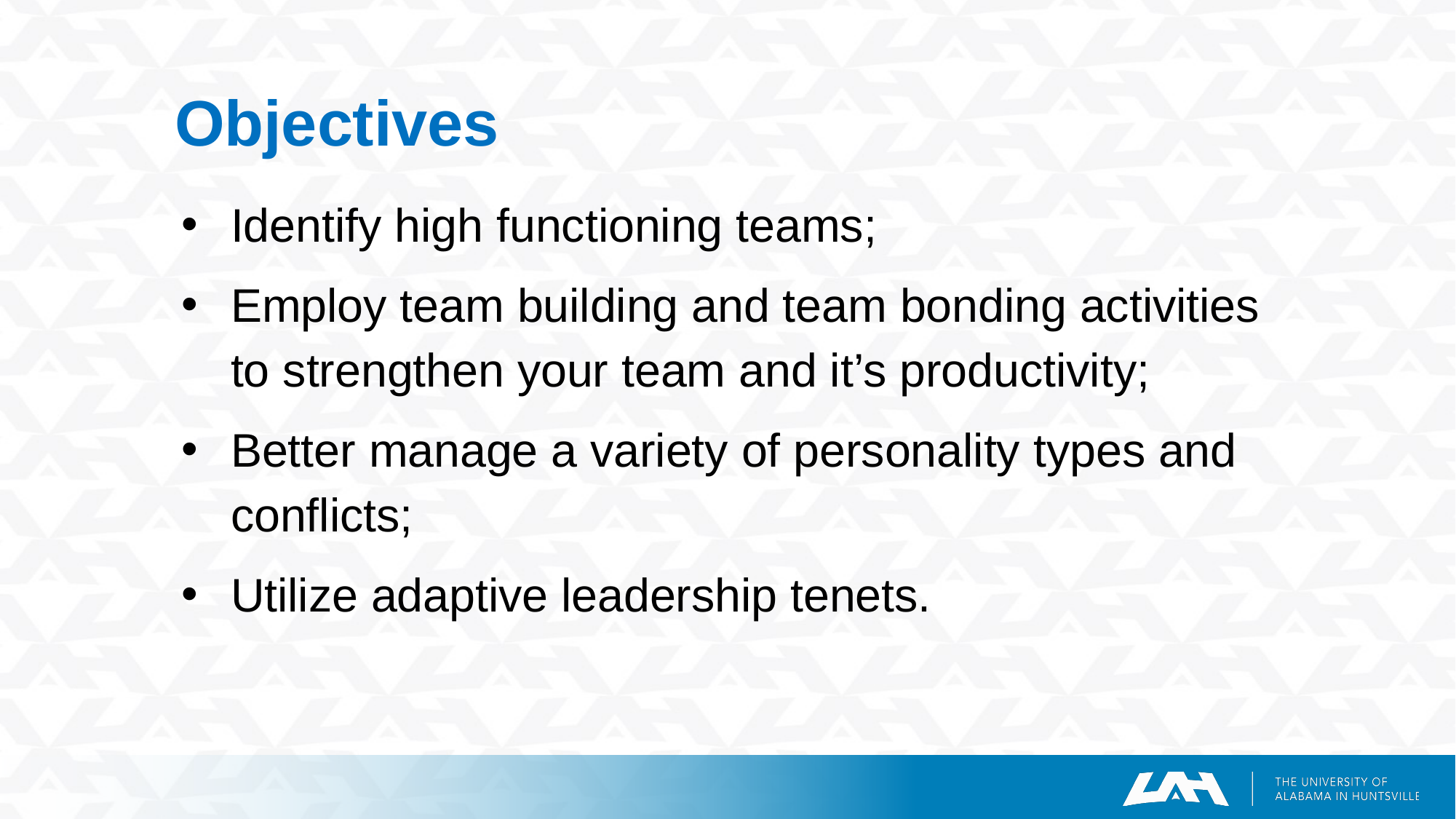

# Objectives
Identify high functioning teams;
Employ team building and team bonding activities to strengthen your team and it’s productivity;
Better manage a variety of personality types and conflicts;
Utilize adaptive leadership tenets.